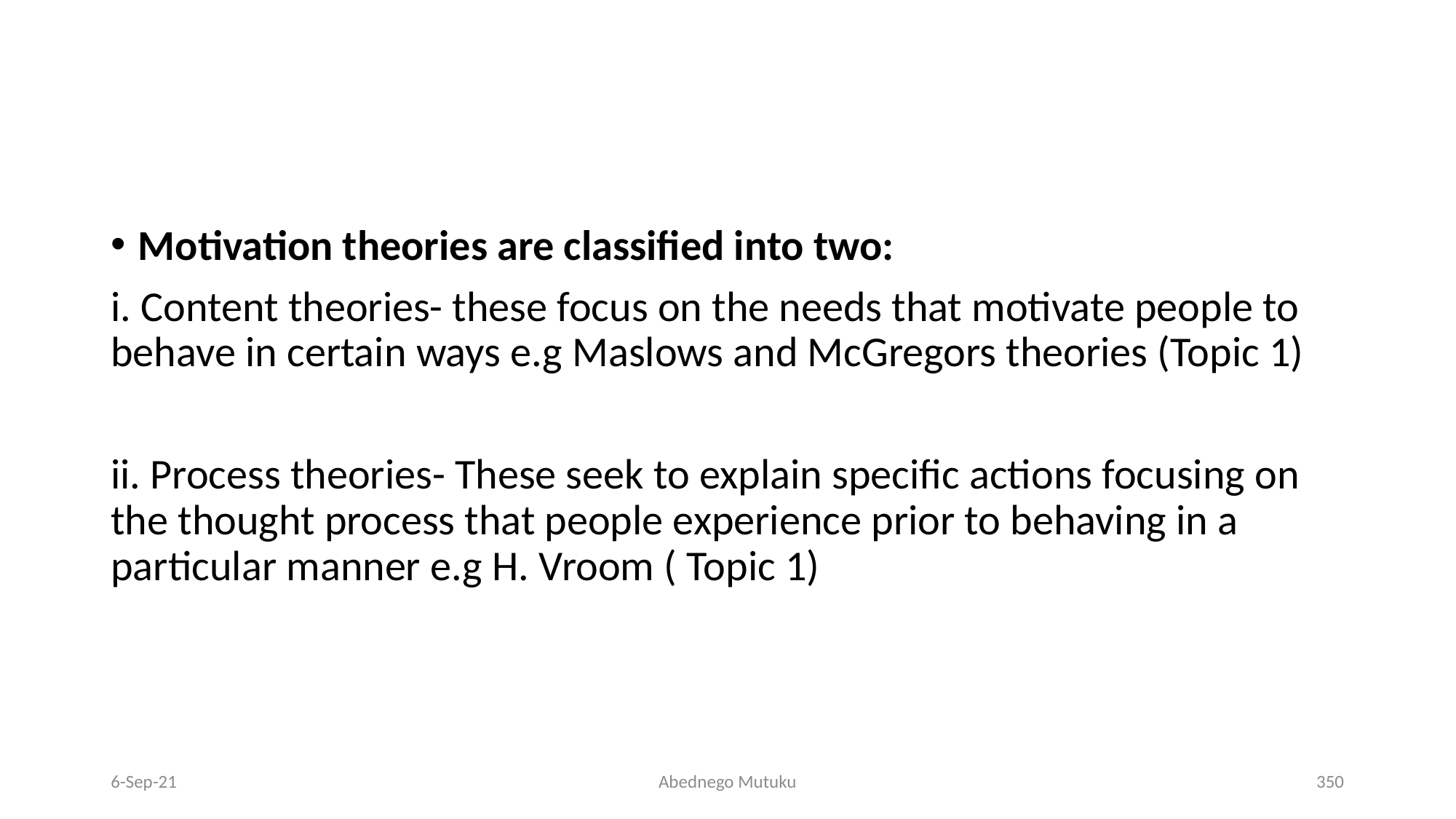

#
Motivation theories are classified into two:
i. Content theories- these focus on the needs that motivate people to behave in certain ways e.g Maslows and McGregors theories (Topic 1)

ii. Process theories- These seek to explain specific actions focusing on the thought process that people experience prior to behaving in a particular manner e.g H. Vroom ( Topic 1)

6-Sep-21
Abednego Mutuku
350